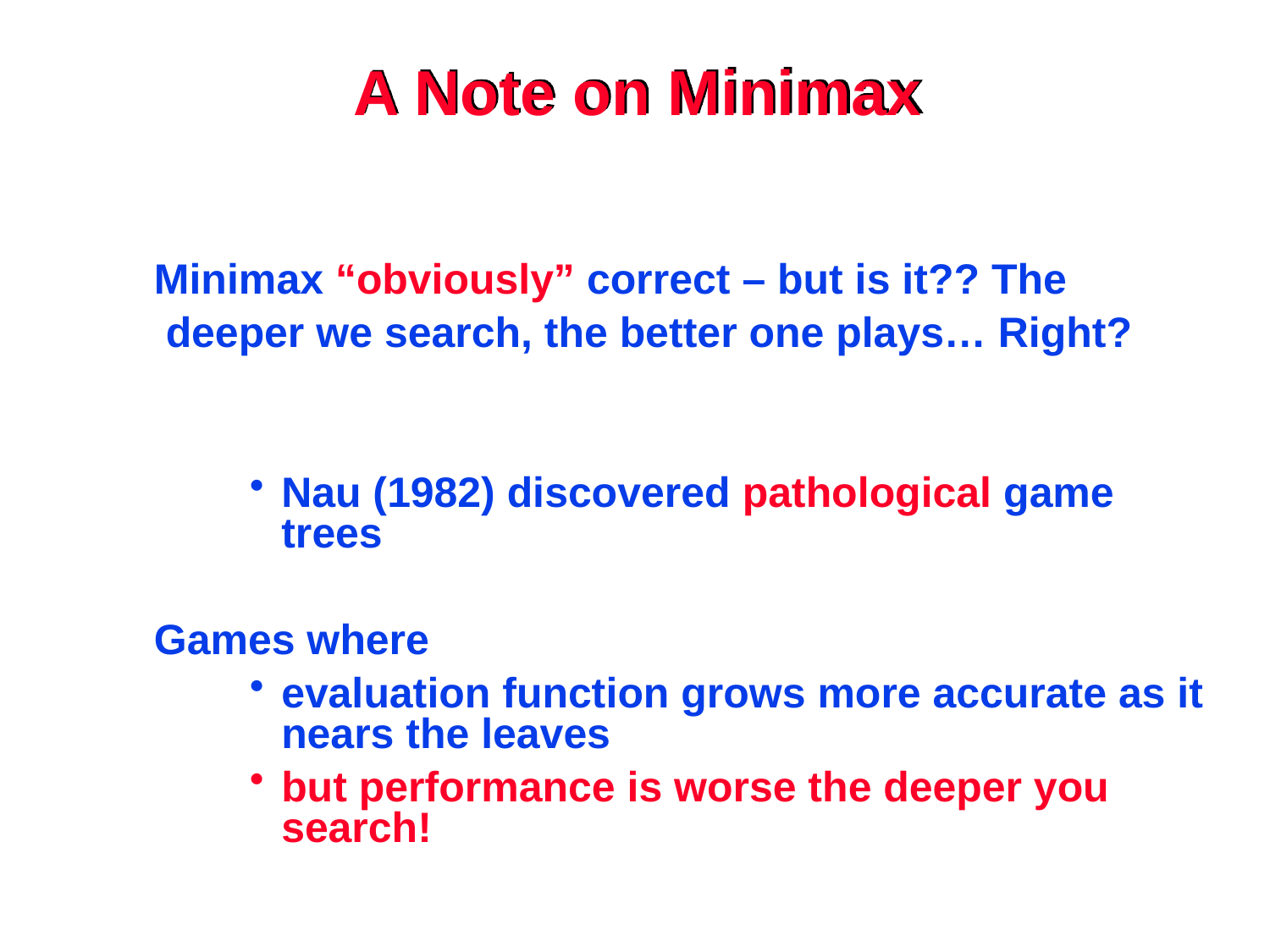

# A Note on Minimax
Minimax “obviously” correct – but is it?? The
 deeper we search, the better one plays… Right?

Nau (1982) discovered pathological game trees

Games where
evaluation function grows more accurate as it nears the leaves
but performance is worse the deeper you search!